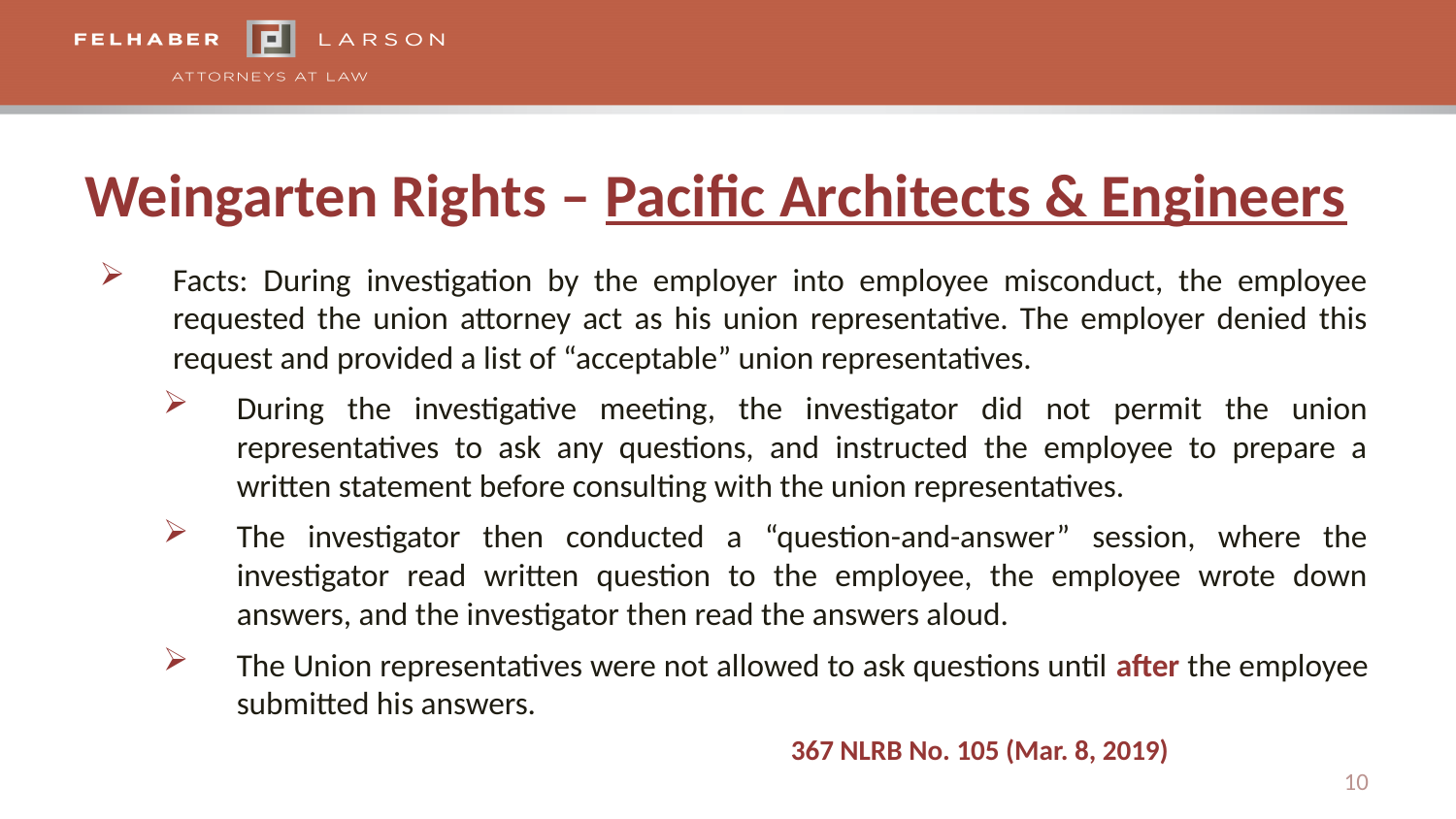

# Weingarten Rights – Pacific Architects & Engineers
Facts: During investigation by the employer into employee misconduct, the employee requested the union attorney act as his union representative. The employer denied this request and provided a list of “acceptable” union representatives.
During the investigative meeting, the investigator did not permit the union representatives to ask any questions, and instructed the employee to prepare a written statement before consulting with the union representatives.
The investigator then conducted a “question-and-answer” session, where the investigator read written question to the employee, the employee wrote down answers, and the investigator then read the answers aloud.
The Union representatives were not allowed to ask questions until after the employee submitted his answers.
367 NLRB No. 105 (Mar. 8, 2019)
10